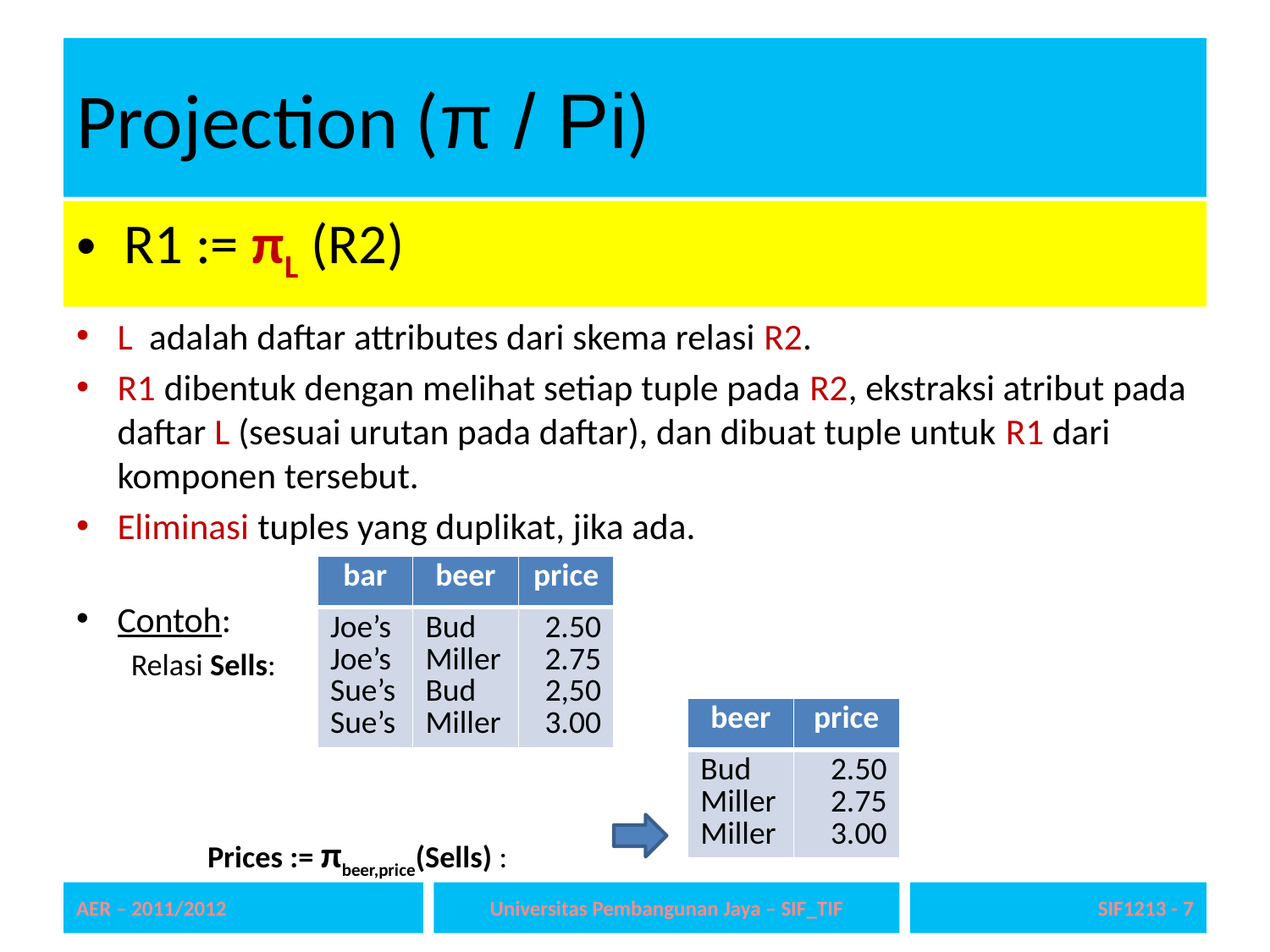

# Projection (π / Pi)
R1 := πL (R2)
L  adalah daftar attributes dari skema relasi R2.
R1 dibentuk dengan melihat setiap tuple pada R2, ekstraksi atribut pada daftar L (sesuai urutan pada daftar), dan dibuat tuple untuk R1 dari komponen tersebut.
Eliminasi tuples yang duplikat, jika ada.

Contoh:
Relasi Sells:

Prices := πbeer,price(Sells) :

| bar | beer | price |
| --- | --- | --- |
| Joe’s Joe’s Sue’s Sue’s | Bud Miller Bud Miller | 2.50 2.75 2,50 3.00 |
| beer | price |
| --- | --- |
| Bud Miller Miller | 2.50 2.75 3.00 |

AER – 2011/2012
Universitas Pembangunan Jaya – SIF_TIF
SIF1213 - 7